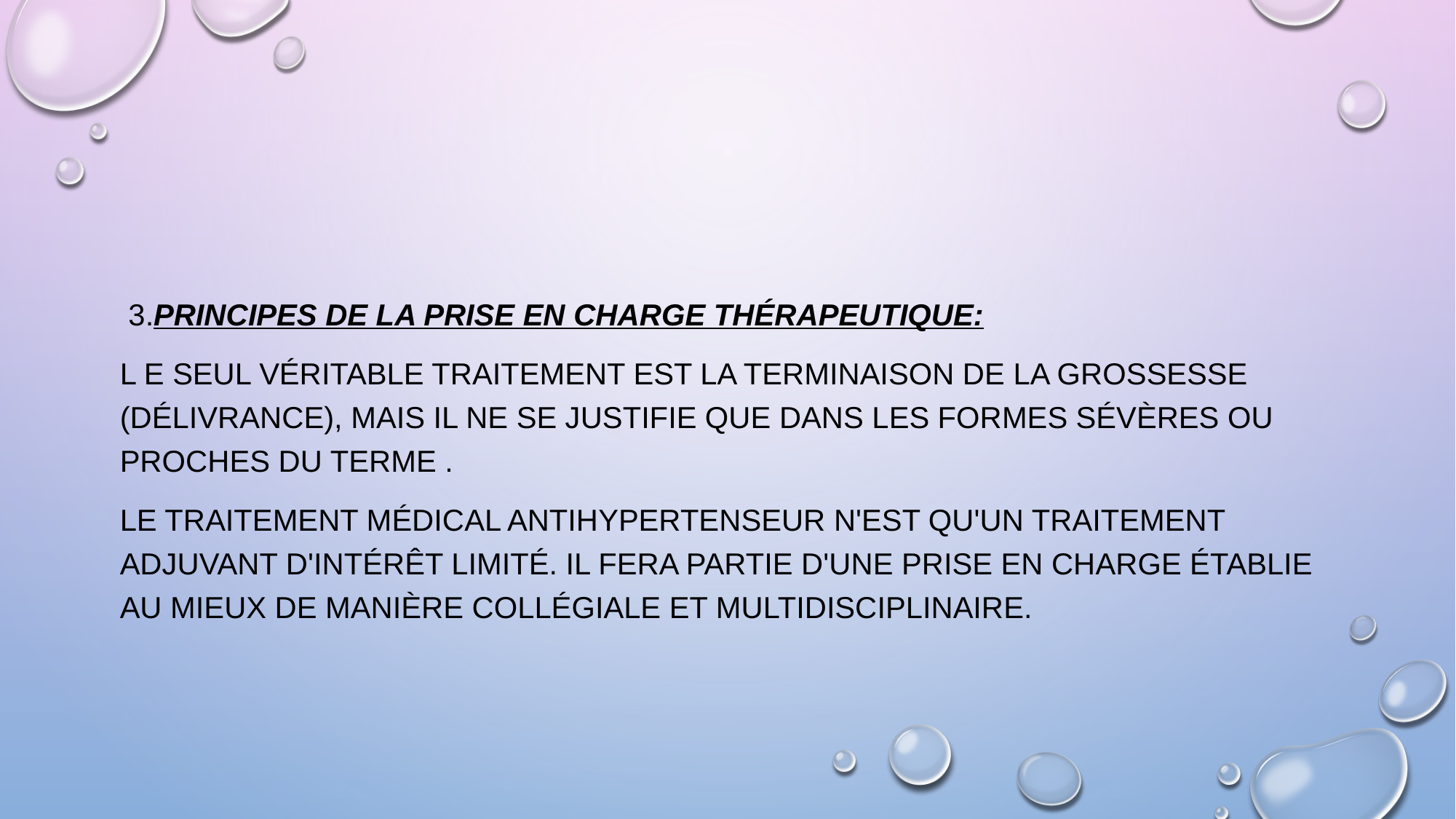

#
 3.Principes de la prise en charge thérapeutique:
l e seul véritable traitement est la terminaison de la grossesse (délivrance), mais il ne se justifie que dans les formes sévères ou proches du terme .
le traitement médical antihypertenseur n'est qu'un traitement adjuvant d'intérêt limité. Il fera partie d'une prise en charge établie au mieux de manière collégiale et multidisciplinaire.